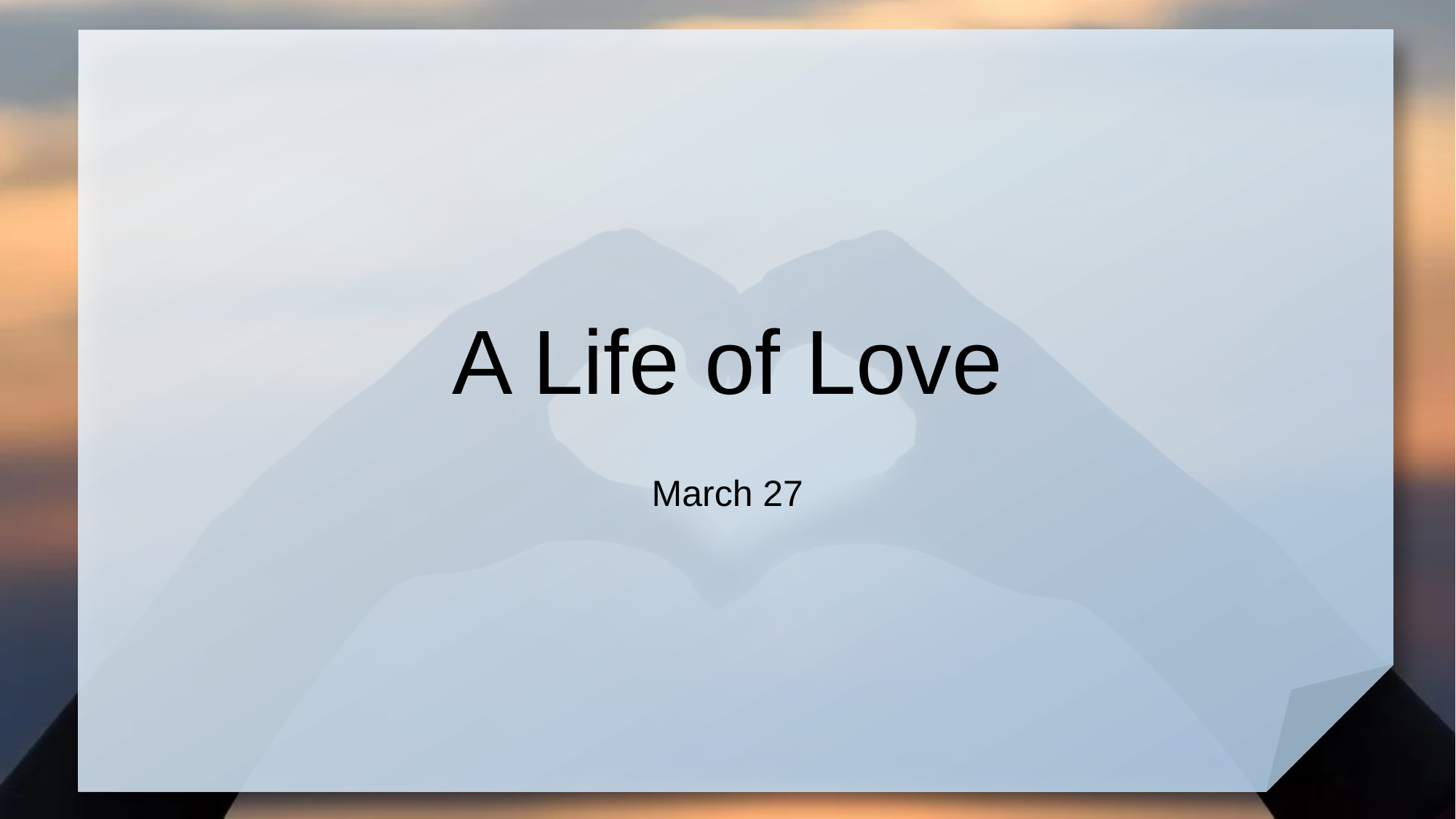

# A Life of Love
March 27